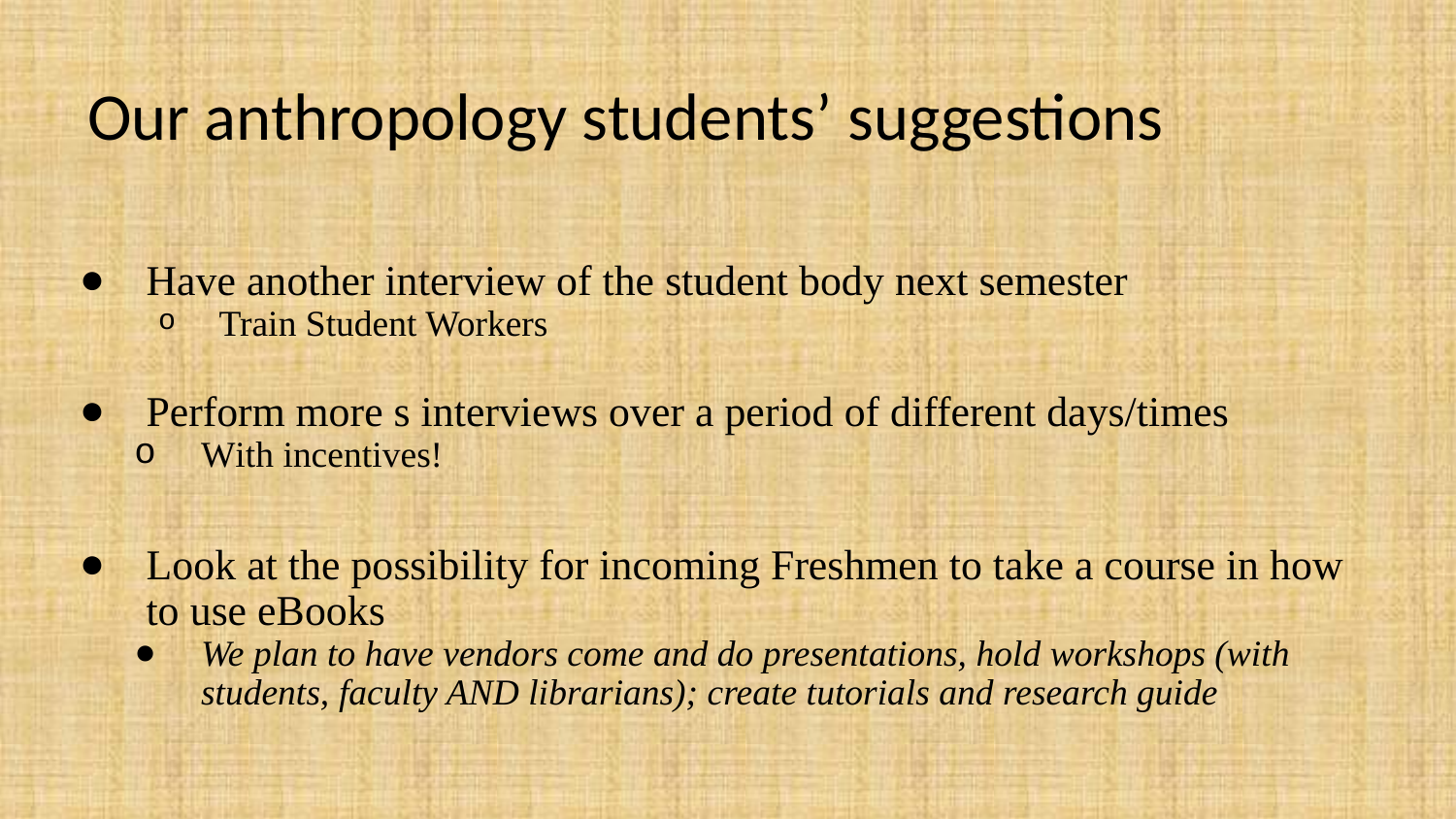

# Our anthropology students’ suggestions
Have another interview of the student body next semester
Train Student Workers

Perform more s interviews over a period of different days/times
With incentives!

Look at the possibility for incoming Freshmen to take a course in how to use eBooks
We plan to have vendors come and do presentations, hold workshops (with students, faculty AND librarians); create tutorials and research guide